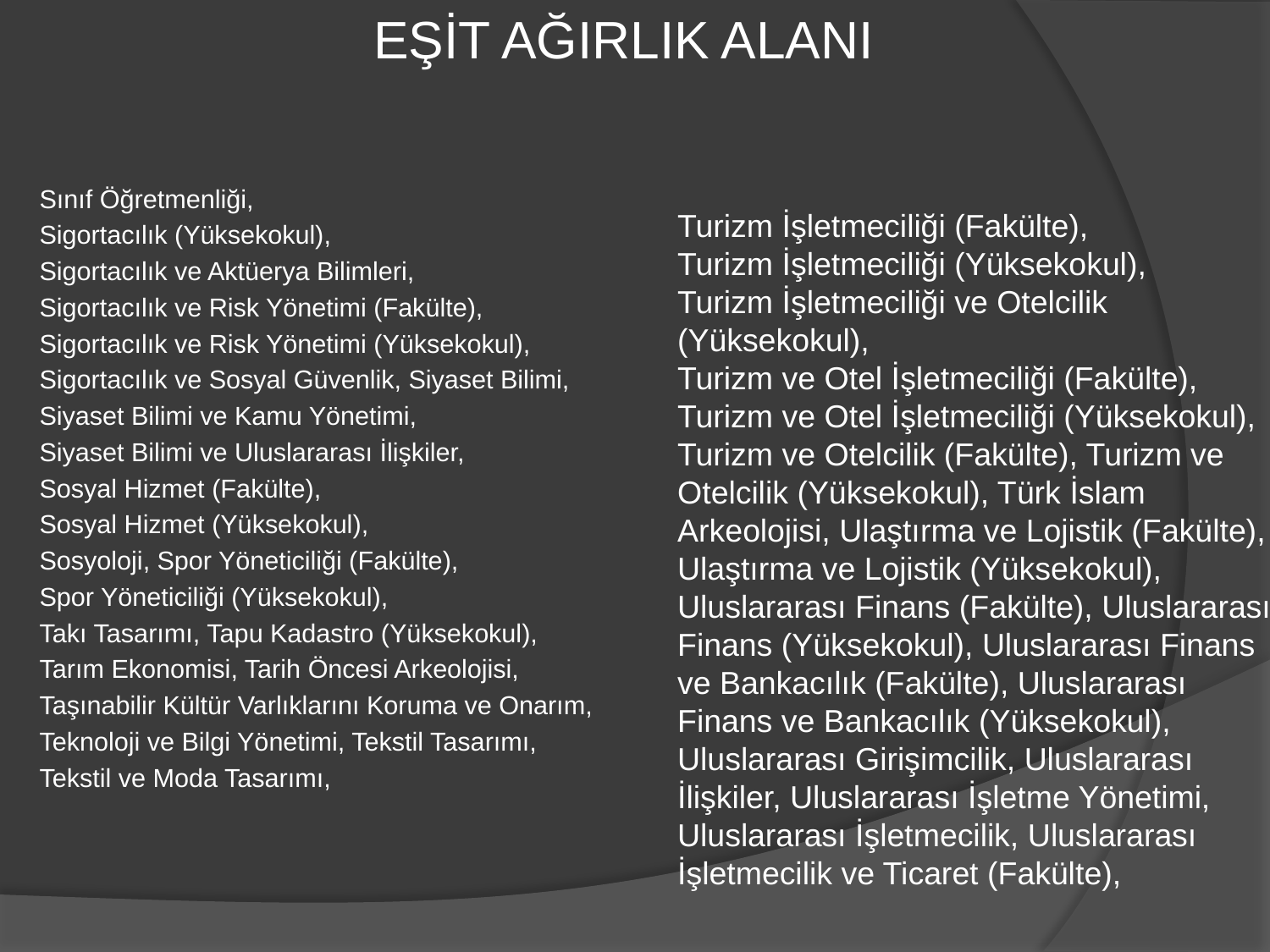

# EŞİT AĞIRLIK ALANI
Sınıf Öğretmenliği,
Sigortacılık (Yüksekokul),
Sigortacılık ve Aktüerya Bilimleri,
Sigortacılık ve Risk Yönetimi (Fakülte),
Sigortacılık ve Risk Yönetimi (Yüksekokul),
Sigortacılık ve Sosyal Güvenlik, Siyaset Bilimi,
Siyaset Bilimi ve Kamu Yönetimi,
Siyaset Bilimi ve Uluslararası İlişkiler,
Sosyal Hizmet (Fakülte),
Sosyal Hizmet (Yüksekokul),
Sosyoloji, Spor Yöneticiliği (Fakülte),
Spor Yöneticiliği (Yüksekokul),
Takı Tasarımı, Tapu Kadastro (Yüksekokul),
Tarım Ekonomisi, Tarih Öncesi Arkeolojisi,
Taşınabilir Kültür Varlıklarını Koruma ve Onarım,
Teknoloji ve Bilgi Yönetimi, Tekstil Tasarımı,
Tekstil ve Moda Tasarımı,

Turizm İşletmeciliği (Fakülte),
Turizm İşletmeciliği (Yüksekokul),
Turizm İşletmeciliği ve Otelcilik (Yüksekokul),
Turizm ve Otel İşletmeciliği (Fakülte), Turizm ve Otel İşletmeciliği (Yüksekokul), Turizm ve Otelcilik (Fakülte), Turizm ve Otelcilik (Yüksekokul), Türk İslam Arkeolojisi, Ulaştırma ve Lojistik (Fakülte), Ulaştırma ve Lojistik (Yüksekokul), Uluslararası Finans (Fakülte), Uluslararası Finans (Yüksekokul), Uluslararası Finans ve Bankacılık (Fakülte), Uluslararası Finans ve Bankacılık (Yüksekokul), Uluslararası Girişimcilik, Uluslararası İlişkiler, Uluslararası İşletme Yönetimi, Uluslararası İşletmecilik, Uluslararası İşletmecilik ve Ticaret (Fakülte),